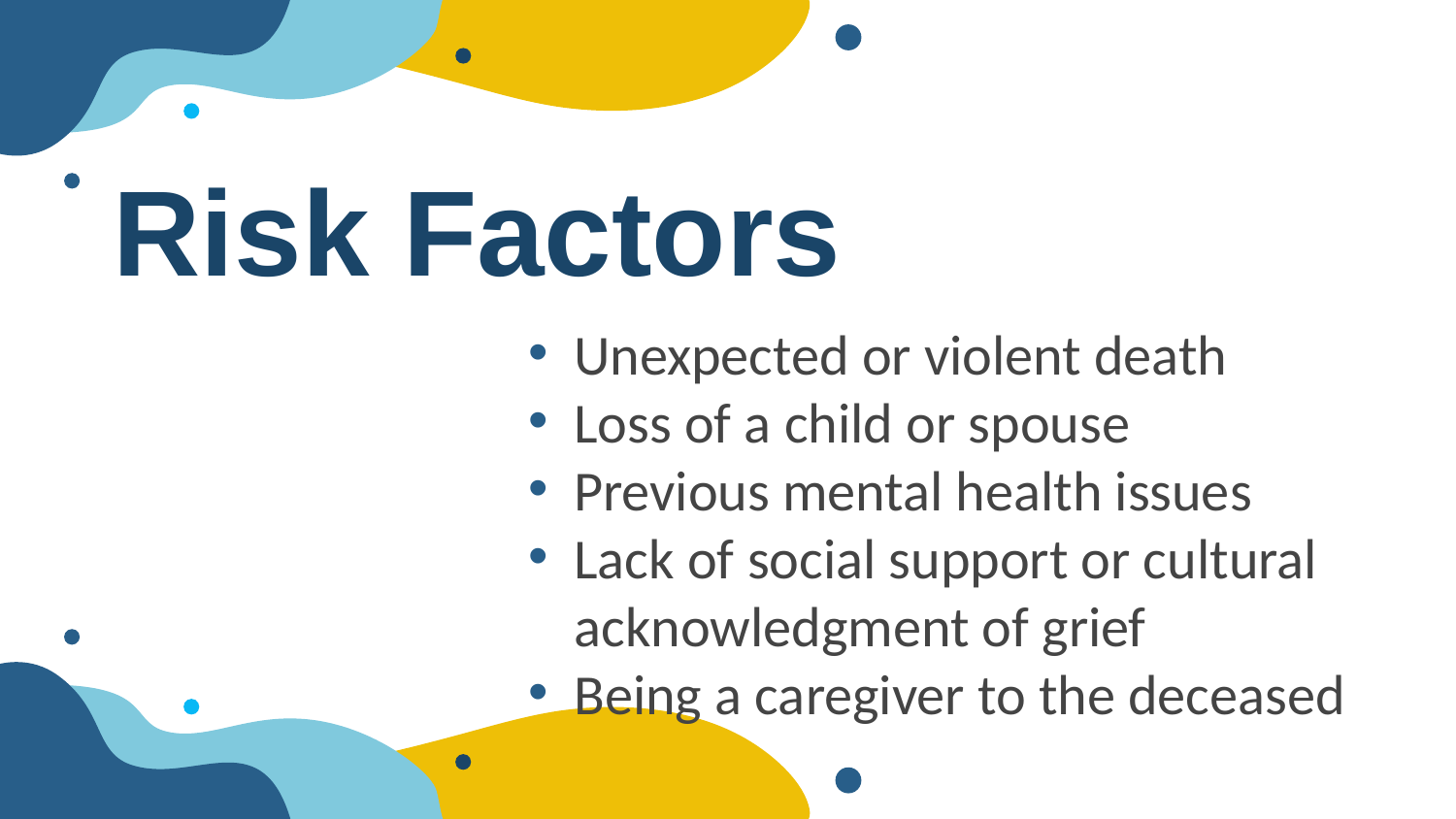

# Risk Factors
Unexpected or violent death
Loss of a child or spouse
Previous mental health issues
Lack of social support or cultural acknowledgment of grief
Being a caregiver to the deceased